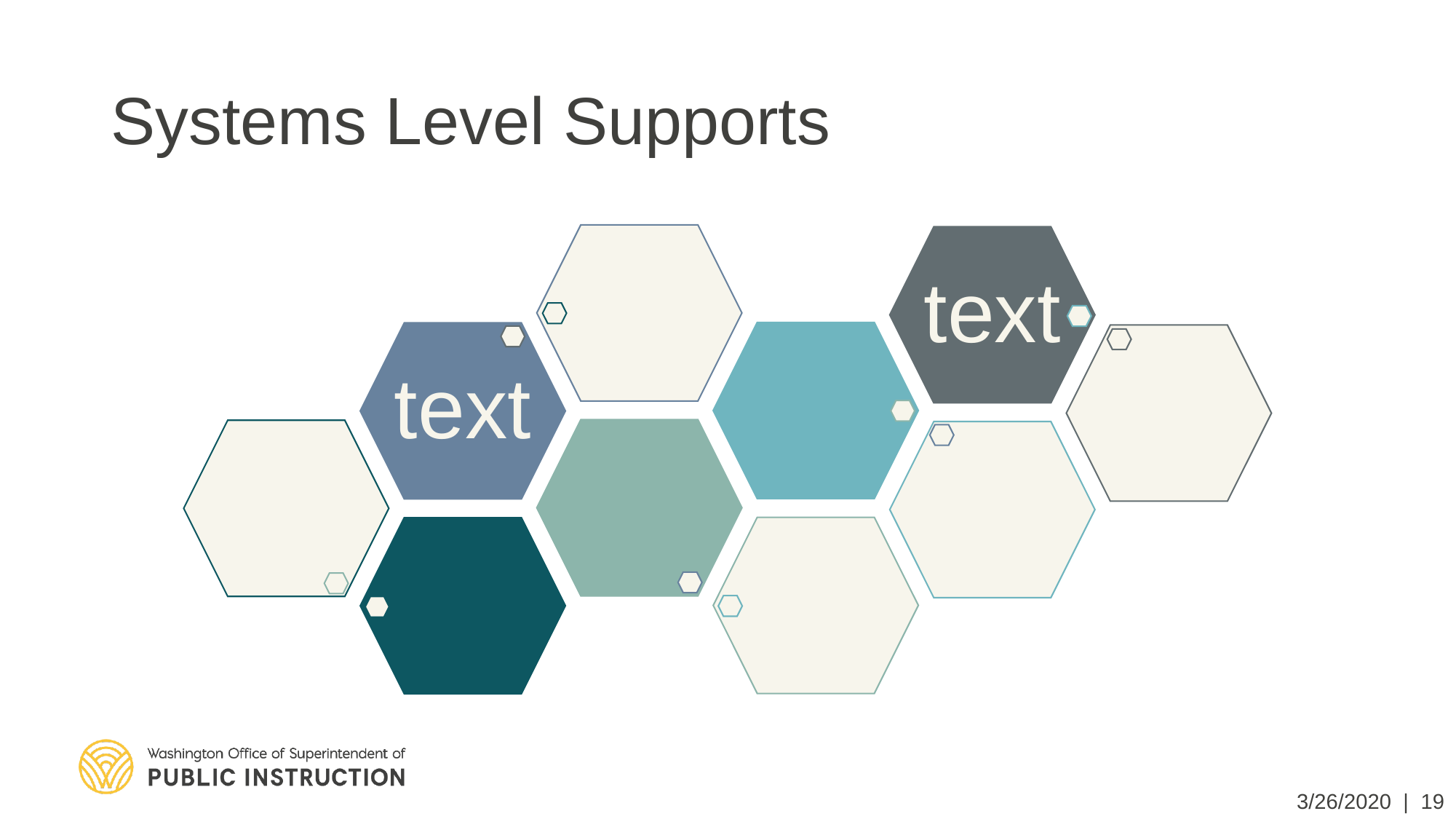

# Systems Level Supports

text

text
3/26/2020  |  19